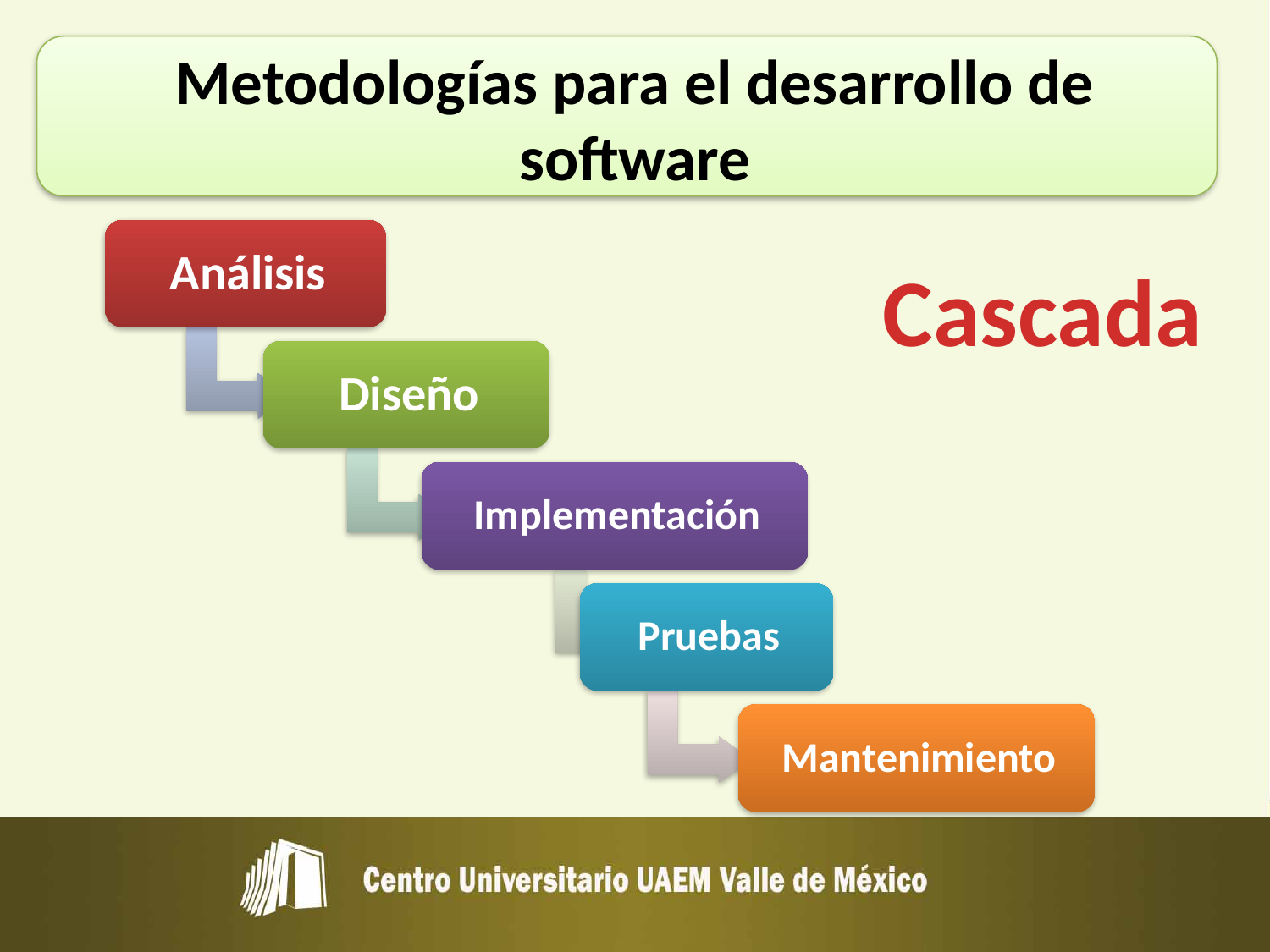

# Metodologías para el desarrollo de software
Análisis
Diseño
Implementación
Pruebas
Mantenimiento
Cascada